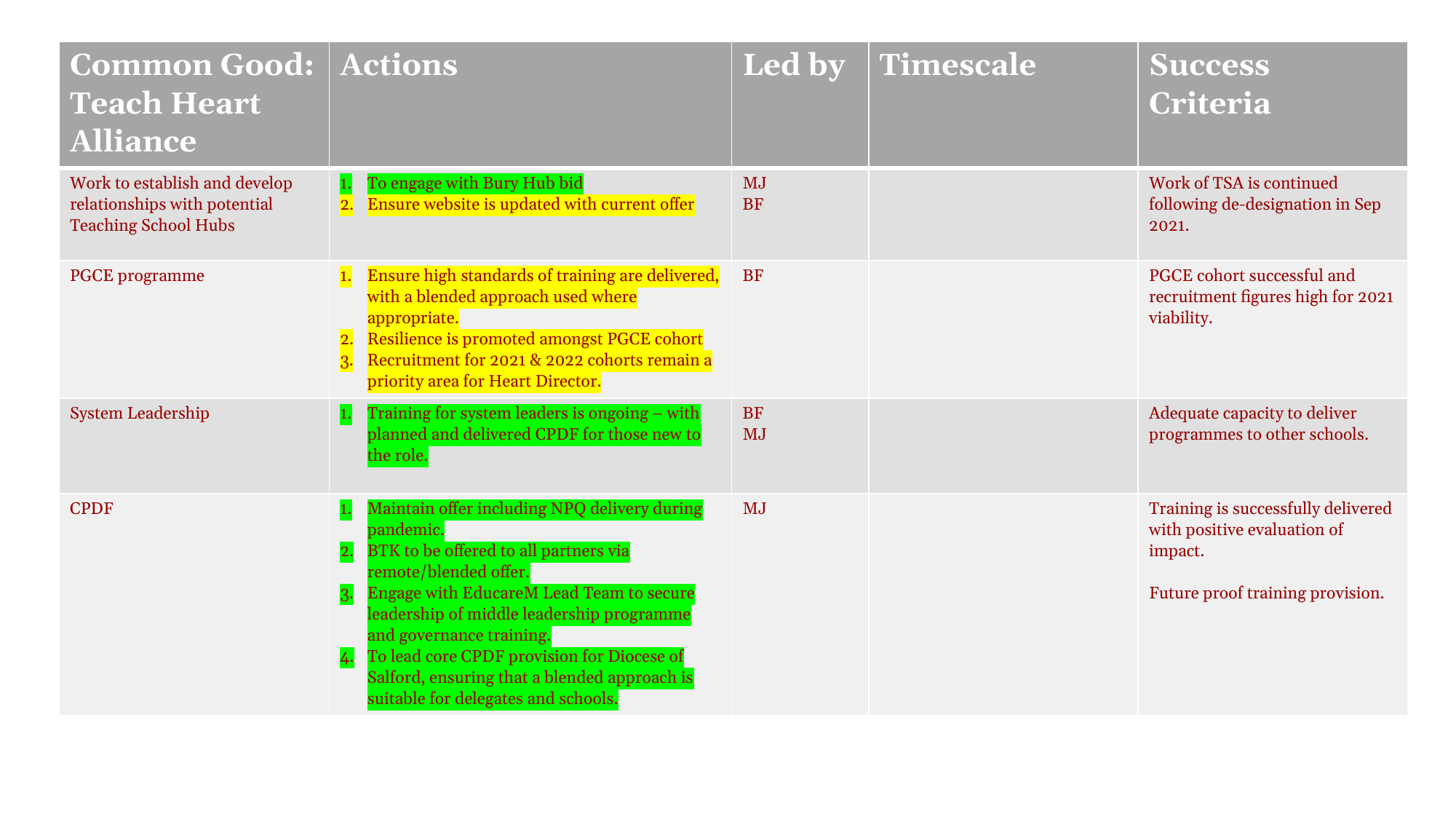

| Common Good: Teach Heart Alliance | Actions | Led by | Timescale | Success Criteria |
| --- | --- | --- | --- | --- |
| Work to establish and develop relationships with potential Teaching School Hubs | To engage with Bury Hub bid Ensure website is updated with current offer | MJ BF |  | Work of TSA is continued following de-designation in Sep 2021. |
| PGCE programme | Ensure high standards of training are delivered, with a blended approach used where appropriate. Resilience is promoted amongst PGCE cohort Recruitment for 2021 & 2022 cohorts remain a priority area for Heart Director. | BF |  | PGCE cohort successful and recruitment figures high for 2021 viability. |
| System Leadership | Training for system leaders is ongoing – with planned and delivered CPDF for those new to the role. | BF MJ |  | Adequate capacity to deliver programmes to other schools. |
| CPDF | Maintain offer including NPQ delivery during pandemic. BTK to be offered to all partners via remote/blended offer. Engage with EducareM Lead Team to secure leadership of middle leadership programme and governance training. To lead core CPDF provision for Diocese of Salford, ensuring that a blended approach is suitable for delegates and schools. | MJ |  | Training is successfully delivered with positive evaluation of impact. Future proof training provision. |